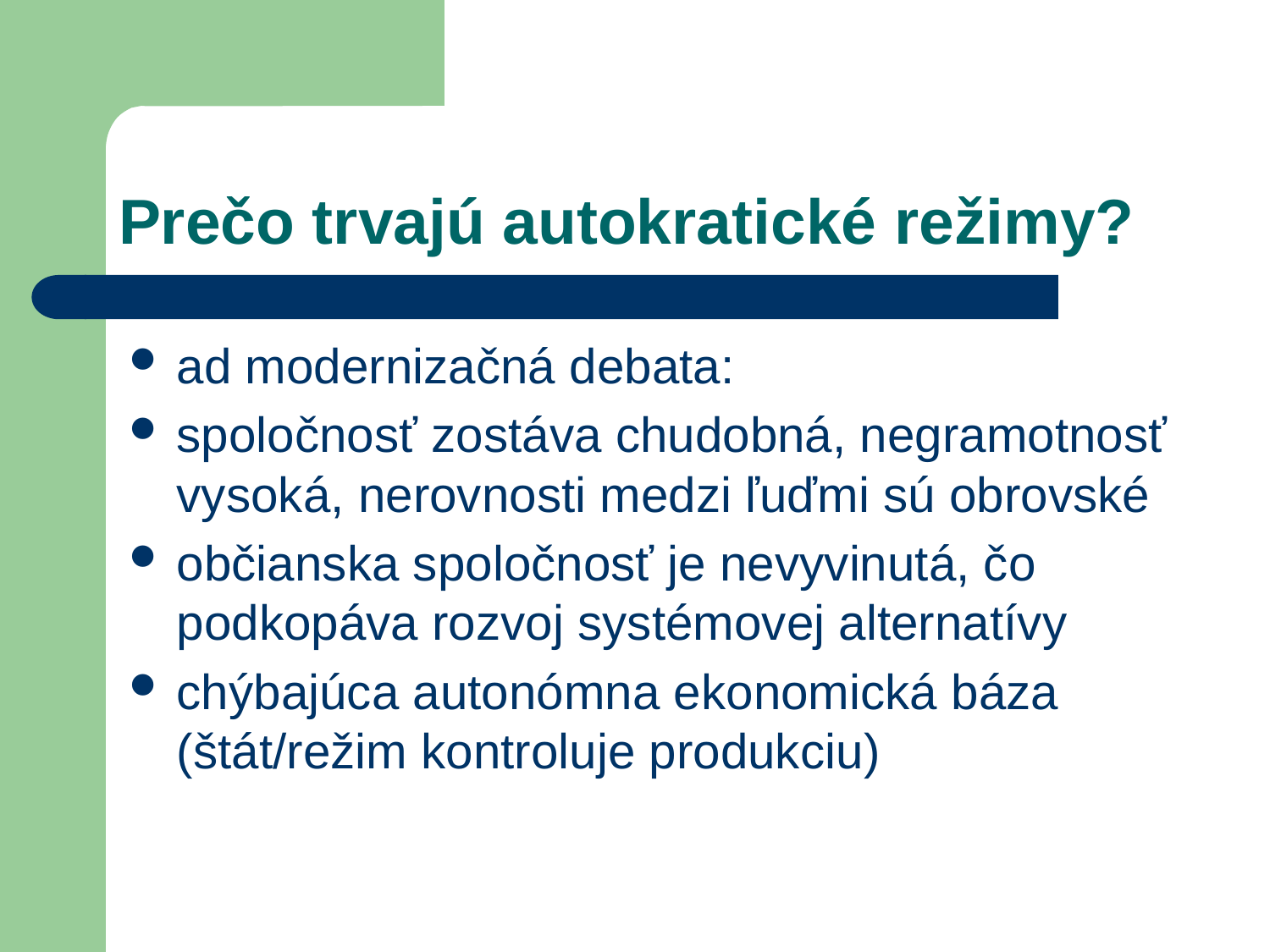

# Prečo trvajú autokratické režimy?
ad modernizačná debata:
spoločnosť zostáva chudobná, negramotnosť vysoká, nerovnosti medzi ľuďmi sú obrovské
občianska spoločnosť je nevyvinutá, čo podkopáva rozvoj systémovej alternatívy
chýbajúca autonómna ekonomická báza (štát/režim kontroluje produkciu)